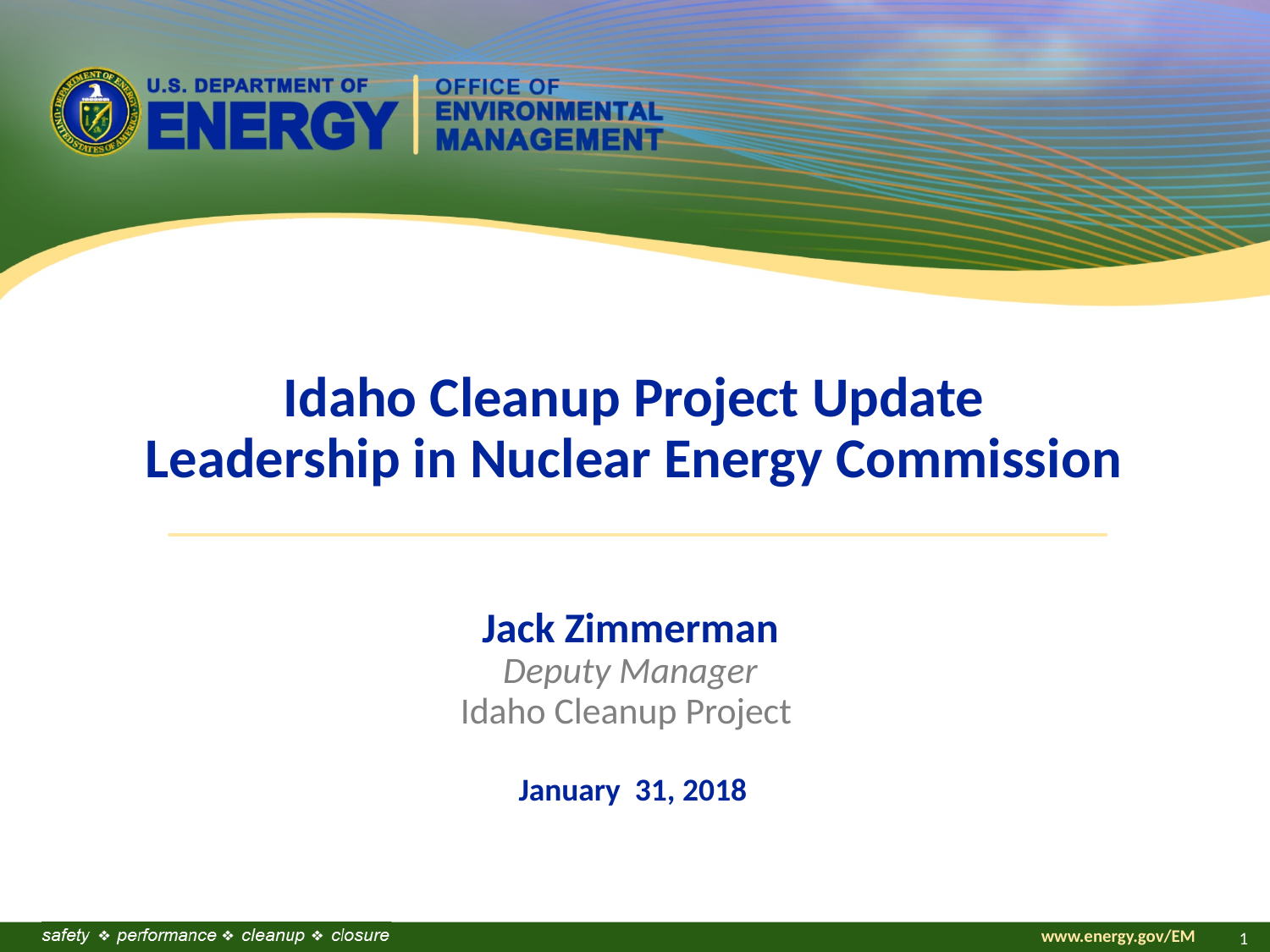

# Idaho Cleanup Project Update Leadership in Nuclear Energy Commission
Jack Zimmerman
Deputy Manager
Idaho Cleanup Project
January  31, 2018